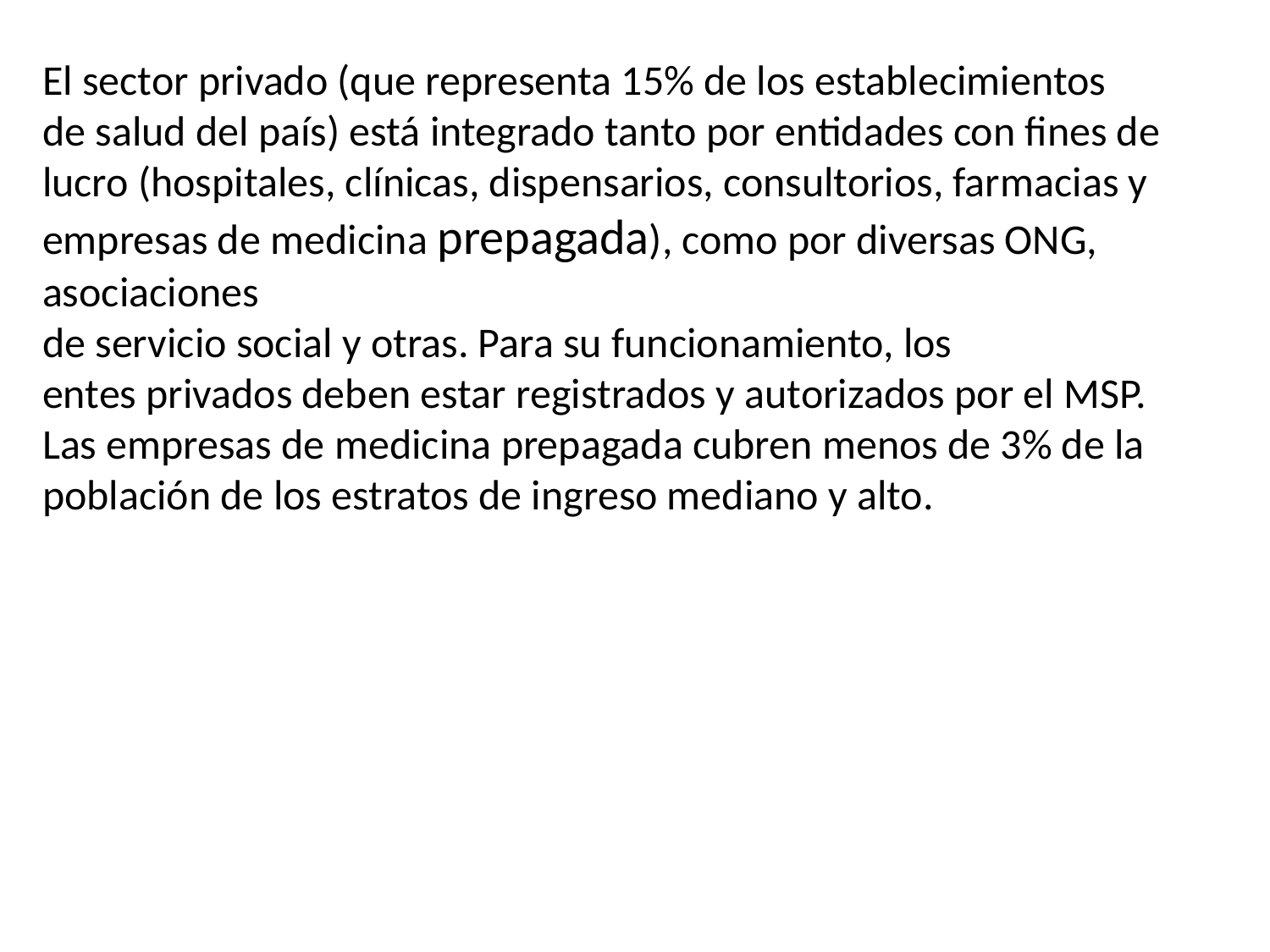

El sector privado (que representa 15% de los establecimientos
de salud del país) está integrado tanto por entidades con fines de
lucro (hospitales, clínicas, dispensarios, consultorios, farmacias y
empresas de medicina prepagada), como por diversas ONG, asociaciones
de servicio social y otras. Para su funcionamiento, los
entes privados deben estar registrados y autorizados por el MSP.
Las empresas de medicina prepagada cubren menos de 3% de la
población de los estratos de ingreso mediano y alto.